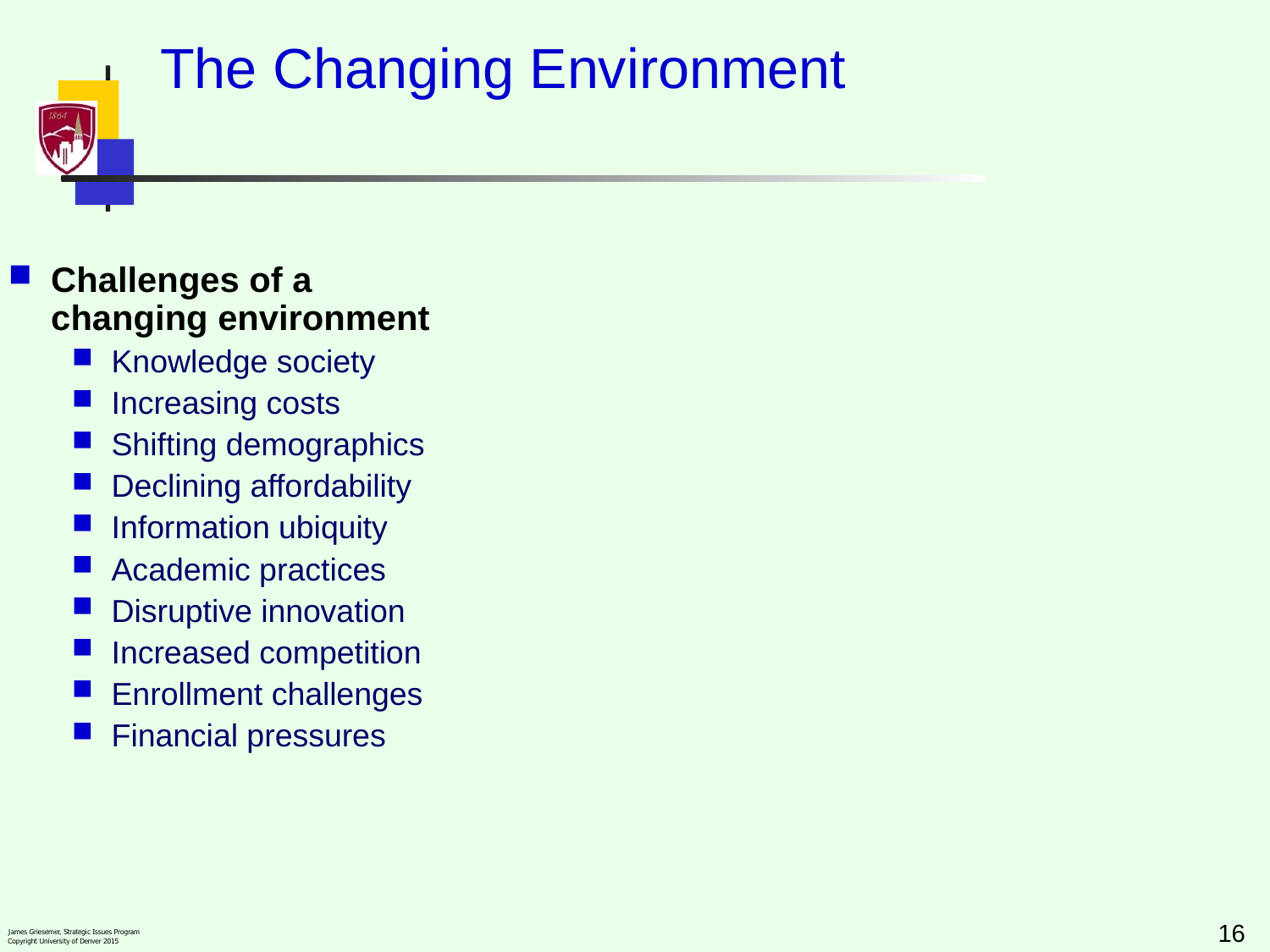

# The Changing Environment
Challenges of a
changing environment
Knowledge society
Increasing costs
Shifting demographics
Declining affordability
Information ubiquity
Academic practices
Disruptive innovation
Increased competition
Enrollment challenges
Financial pressures

16